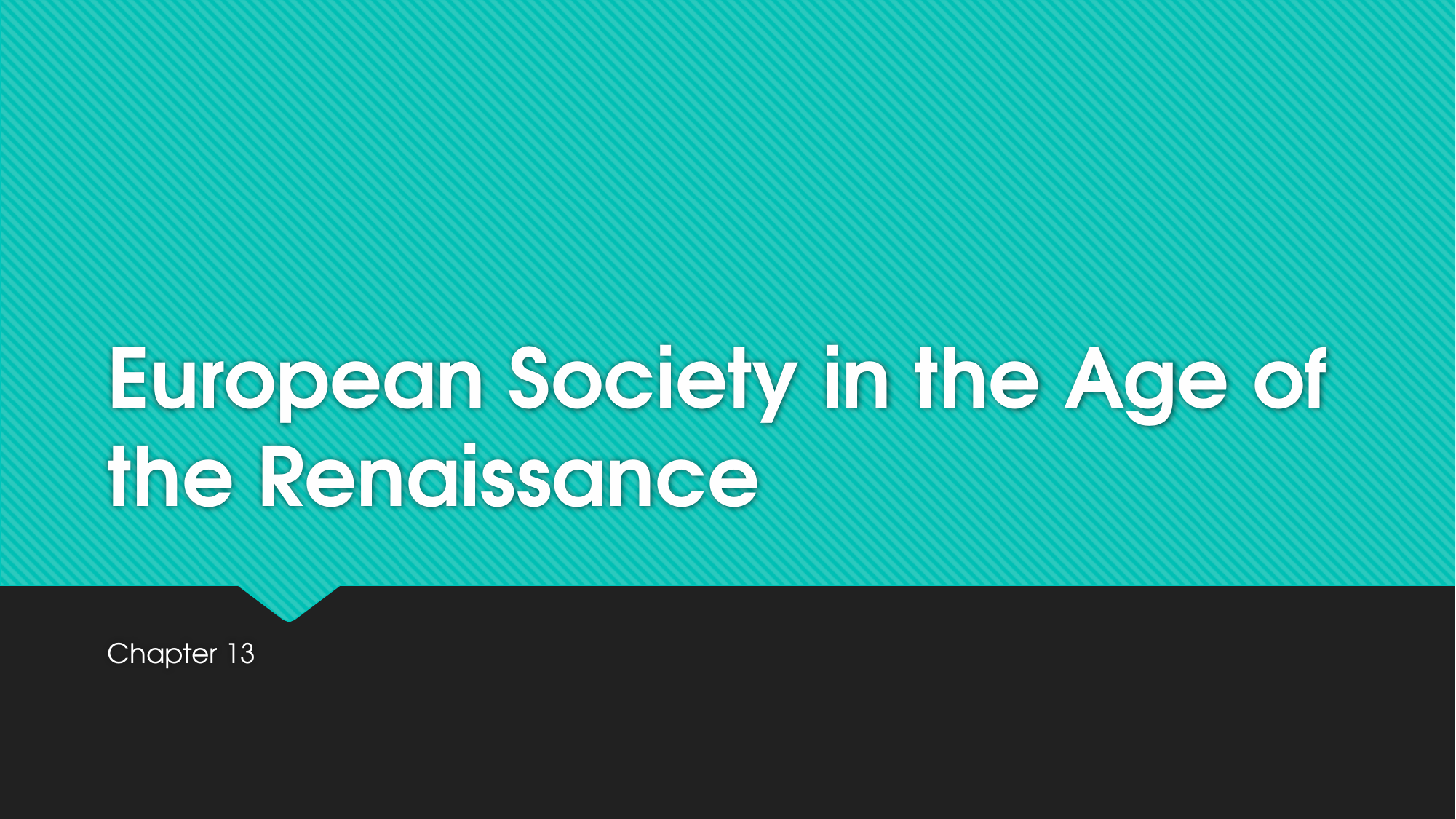

# European Society in the Age of the Renaissance
Chapter 13